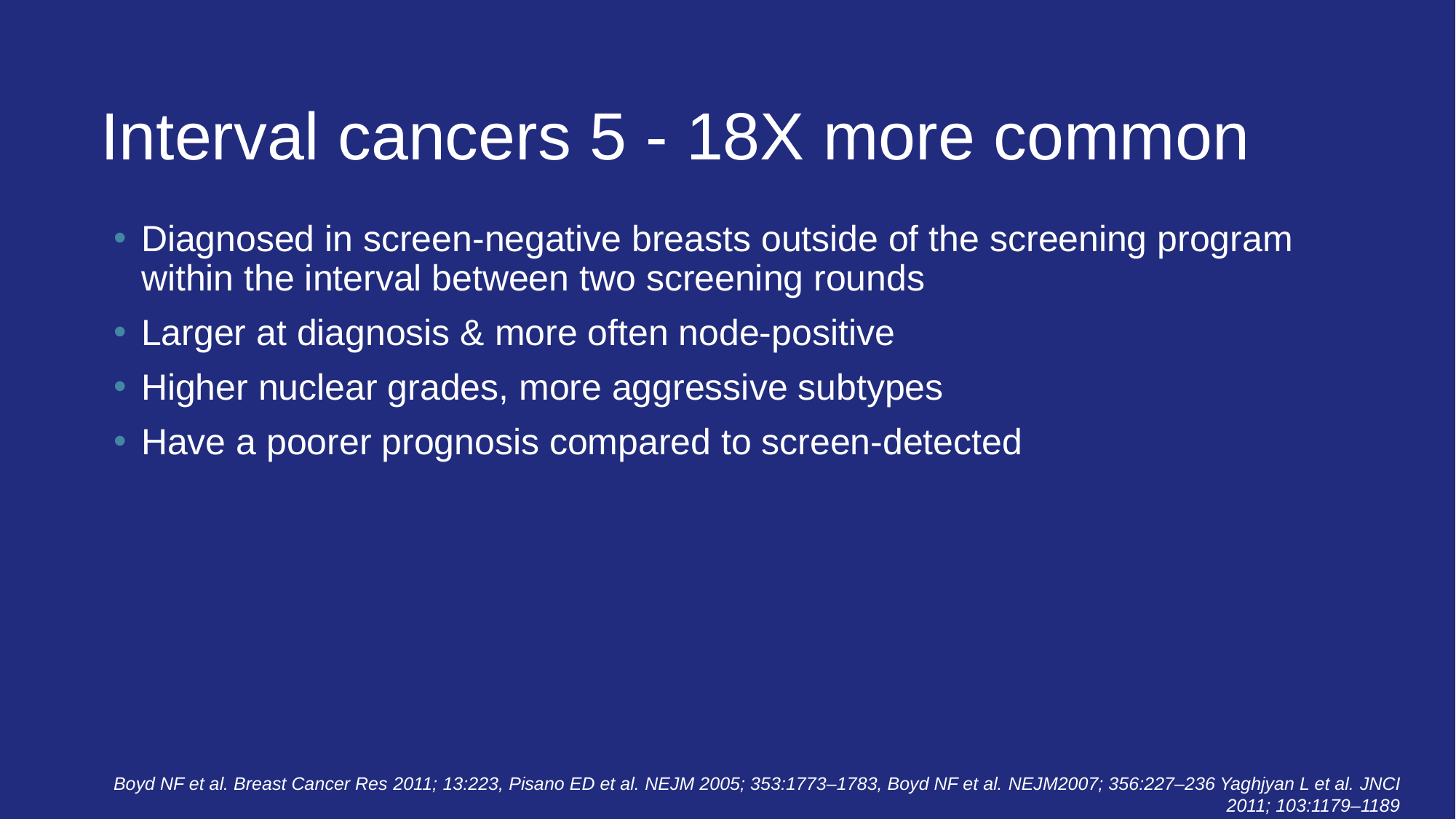

# Interval cancers 5 - 18X more common
Diagnosed in screen-negative breasts outside of the screening program within the interval between two screening rounds
Larger at diagnosis & more often node-positive
Higher nuclear grades, more aggressive subtypes
Have a poorer prognosis compared to screen-detected

Boyd NF et al. Breast Cancer Res 2011; 13:223, Pisano ED et al. NEJM 2005; 353:1773–1783, Boyd NF et al. NEJM2007; 356:227–236 Yaghjyan L et al. JNCI 2011; 103:1179–1189